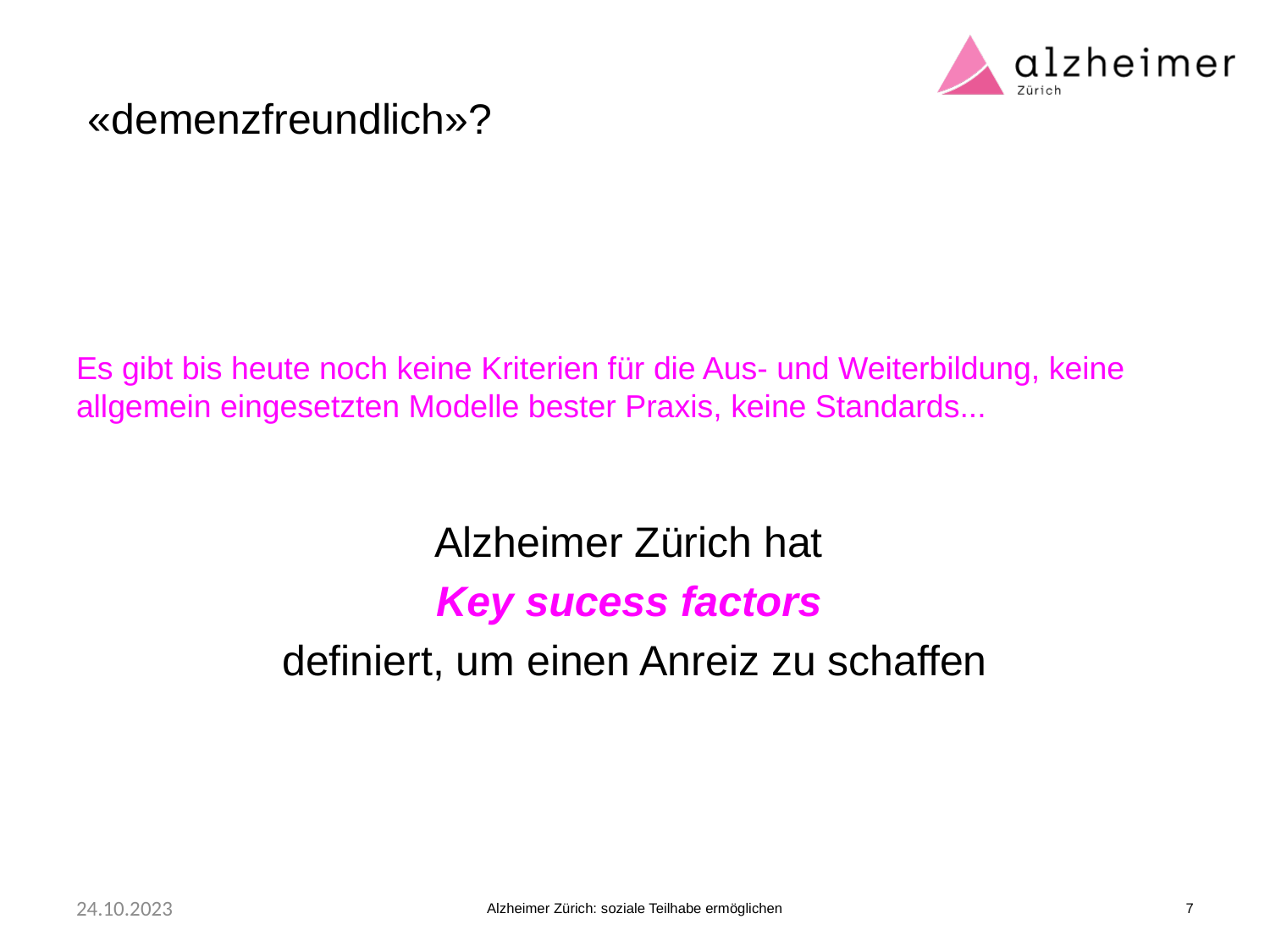

# «demenzfreundlich»?

Es gibt bis heute noch keine Kriterien für die Aus- und Weiterbildung, keine allgemein eingesetzten Modelle bester Praxis, keine Standards...

Alzheimer Zürich hat
Key sucess factors
definiert, um einen Anreiz zu schaffen

24.10.2023
Alzheimer Zürich: soziale Teilhabe ermöglichen
7